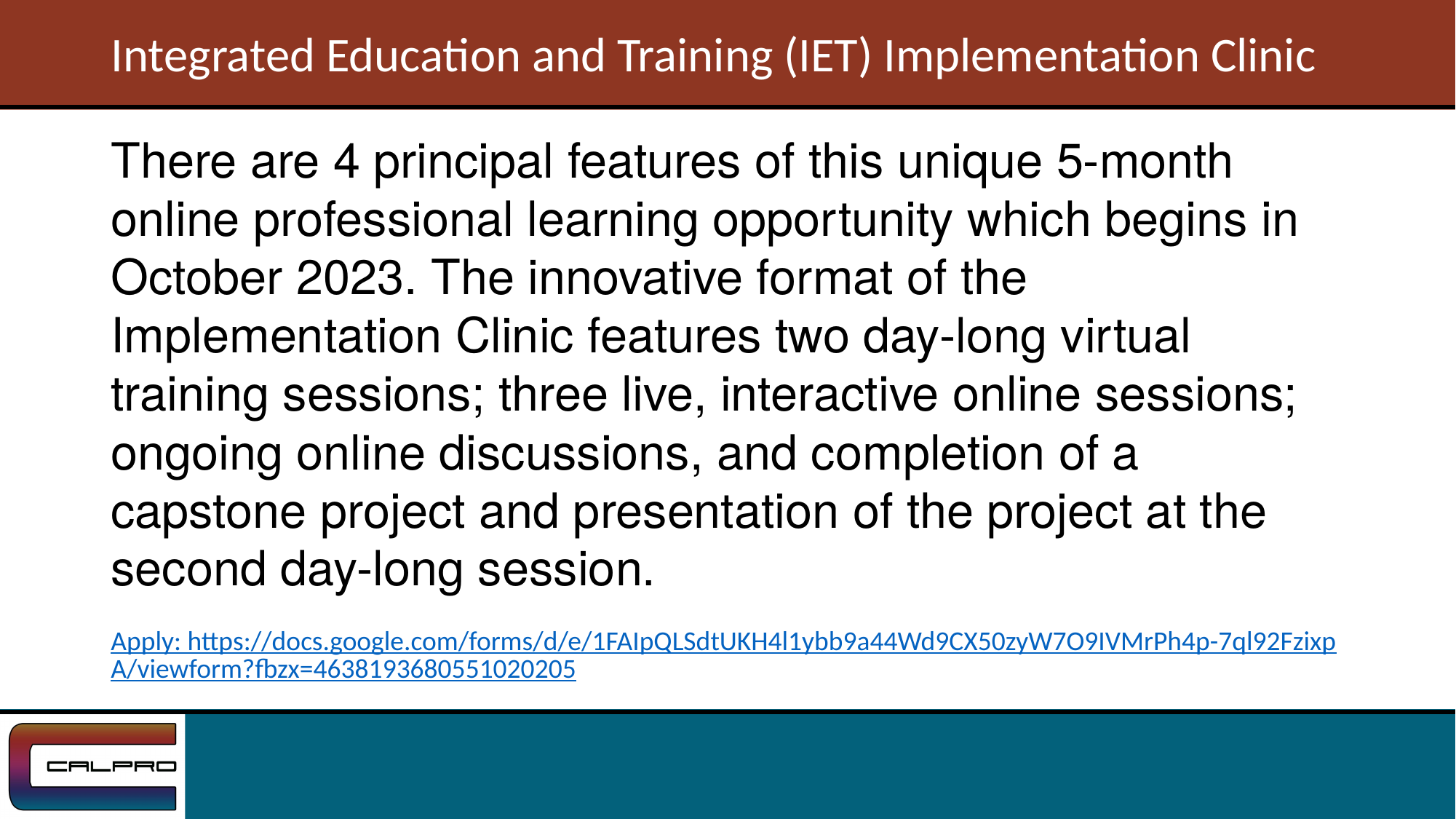

# Integrated Education and Training (IET) Implementation Clinic
There are 4 principal features of this unique 5-month online professional learning opportunity which begins in October 2023. The innovative format of the Implementation Clinic features two day-long virtual training sessions; three live, interactive online sessions; ongoing online discussions, and completion of a capstone project and presentation of the project at the second day-long session.
Apply: https://docs.google.com/forms/d/e/1FAIpQLSdtUKH4l1ybb9a44Wd9CX50zyW7O9IVMrPh4p-7ql92FzixpA/viewform?fbzx=4638193680551020205